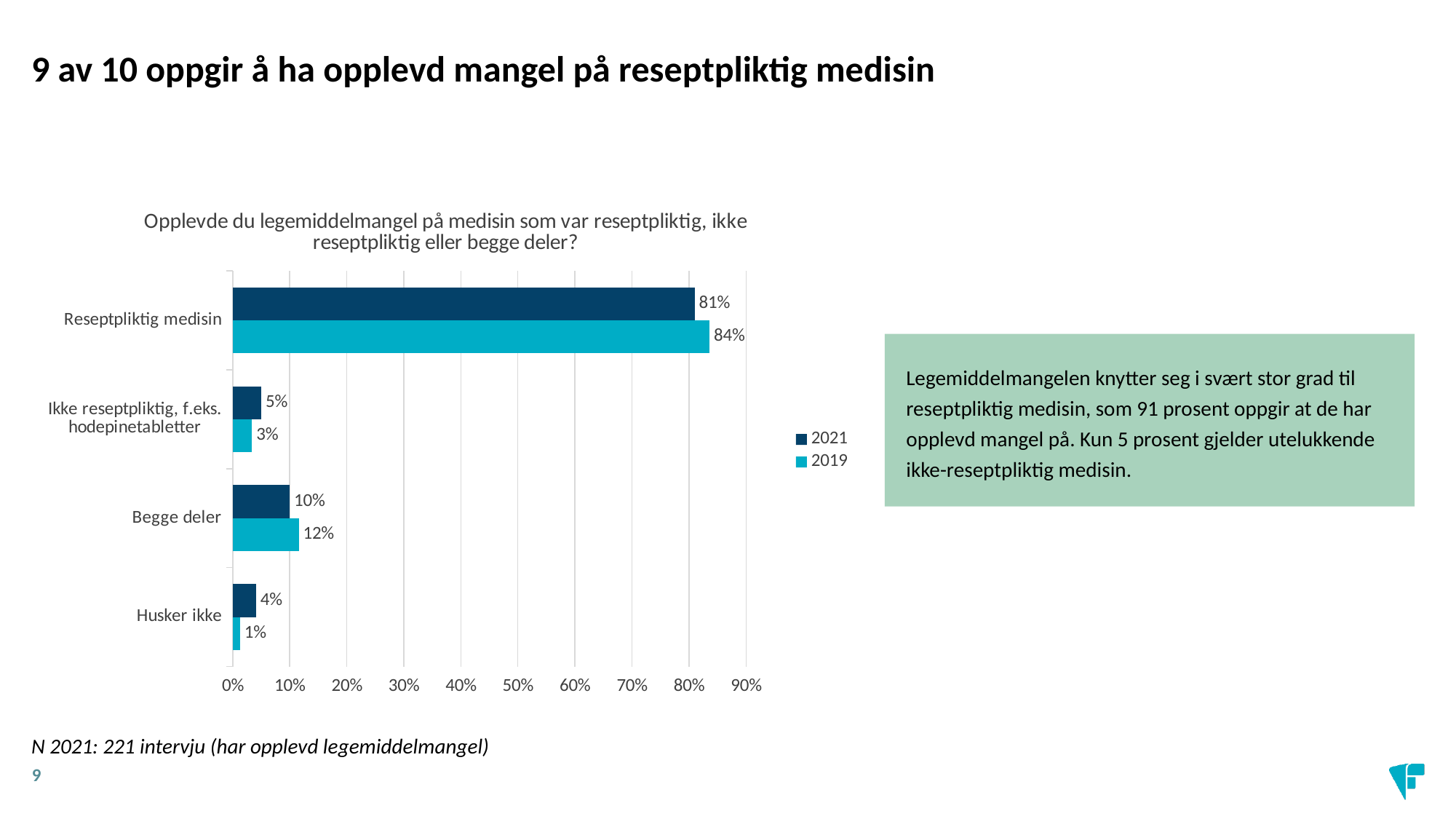

9 av 10 oppgir å ha opplevd mangel på reseptpliktig medisin

### Chart: Opplevde du legemiddelmangel på medisin som var reseptpliktig, ikke reseptpliktig eller begge deler?

| Category | 2019 | 2021 |
|---|---|---|
| Husker ikke | 0.013 | 0.041 |
| Begge deler | 0.116 | 0.1 |
| Ikke reseptpliktig, f.eks. hodepinetabletter | 0.034 | 0.05 |
| Reseptpliktig medisin | 0.836 | 0.81 |
Legemiddelmangelen knytter seg i svært stor grad til reseptpliktig medisin, som 91 prosent oppgir at de har opplevd mangel på. Kun 5 prosent gjelder utelukkende ikke-reseptpliktig medisin.
N 2021: 221 intervju (har opplevd legemiddelmangel)
9